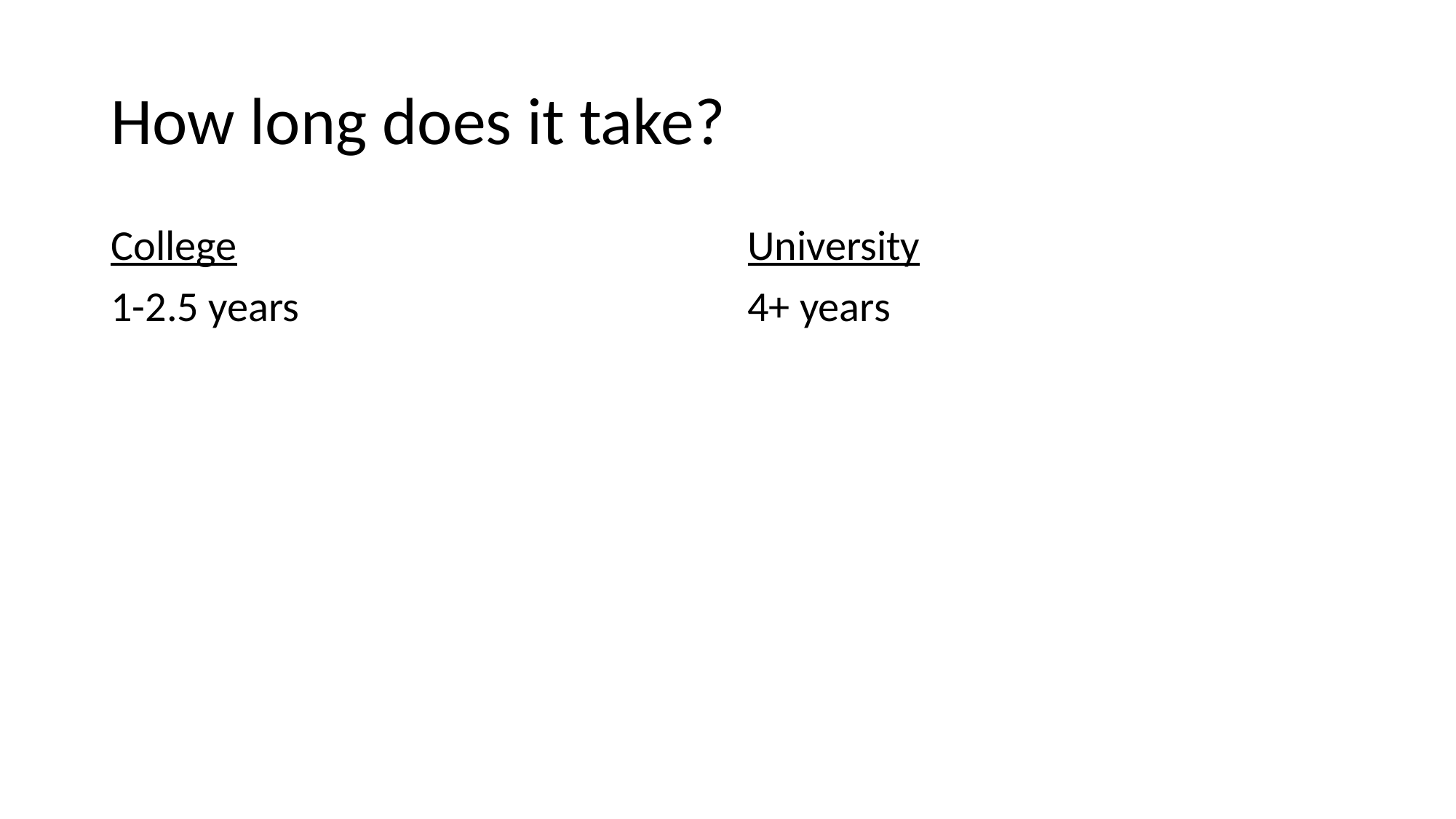

# How long does it take?
College
1-2.5 years
University
4+ years